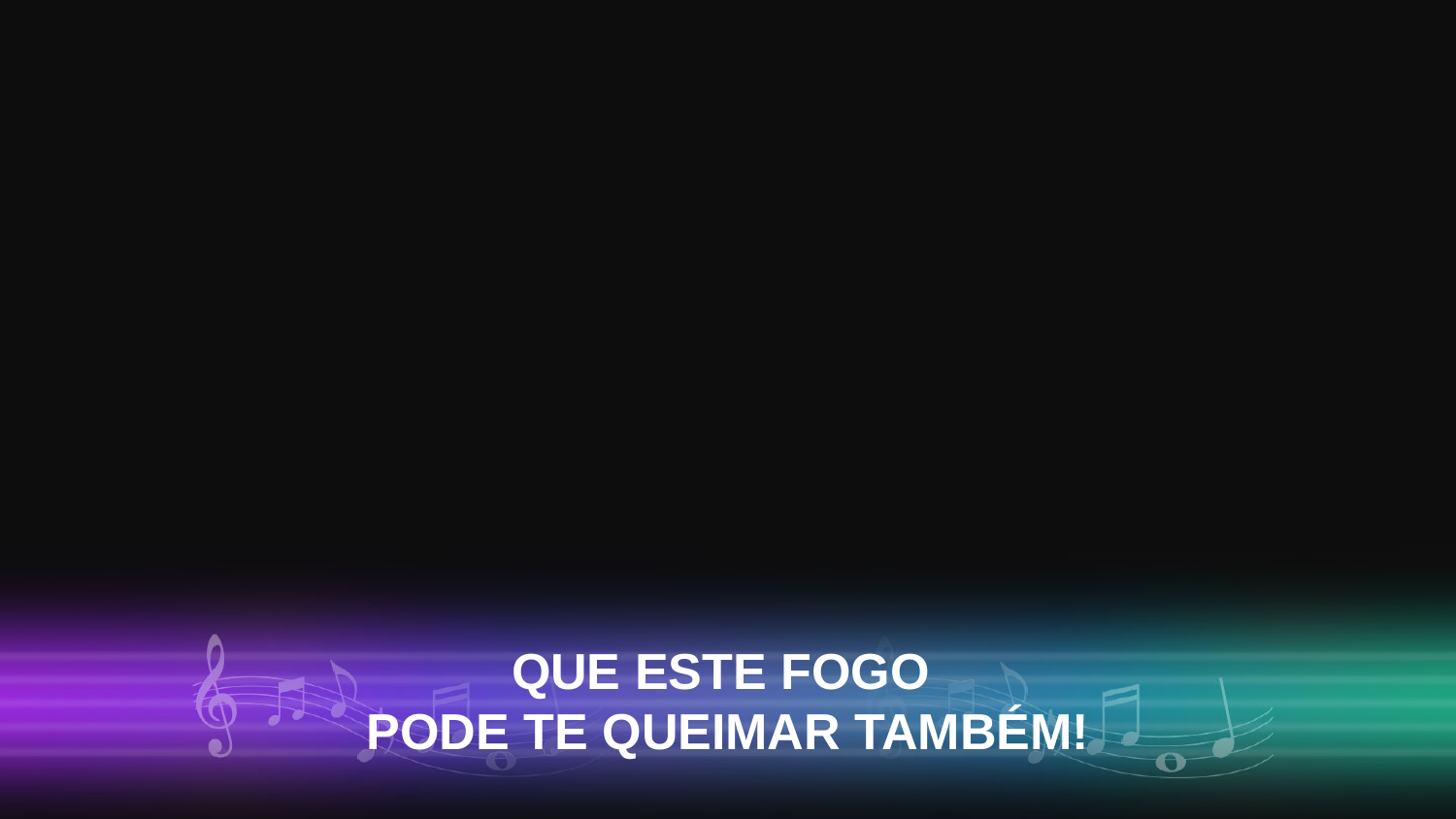

QUE ESTE FOGO
PODE TE QUEIMAR TAMBÉM!